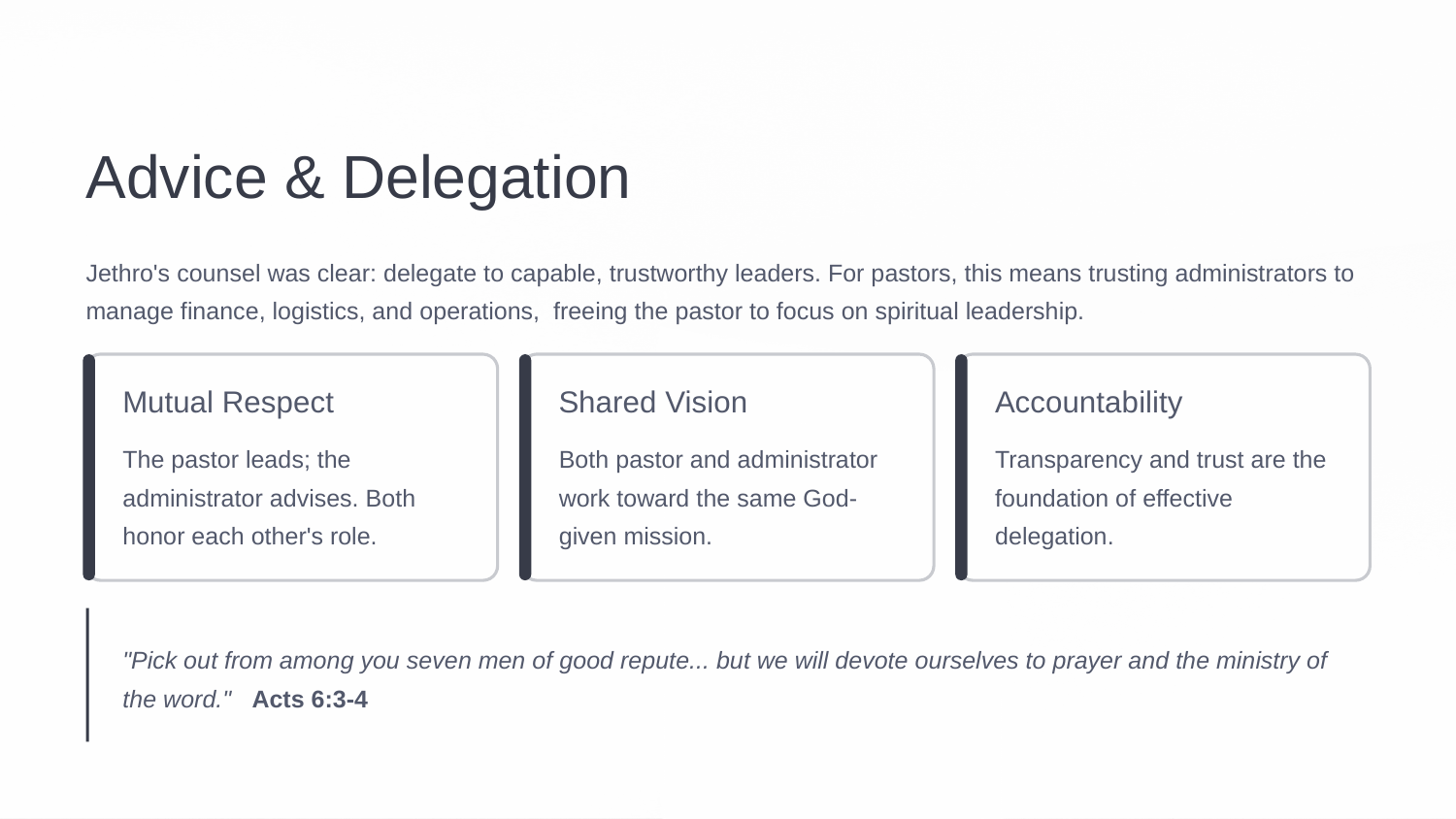

Advice & Delegation
Jethro's counsel was clear: delegate to capable, trustworthy leaders. For pastors, this means trusting administrators to manage finance, logistics, and operations,  freeing the pastor to focus on spiritual leadership.

Mutual Respect
Shared Vision
Accountability
The pastor leads; the administrator advises. Both honor each other's role.
Both pastor and administrator work toward the same God-given mission.
Transparency and trust are the foundation of effective delegation.

"Pick out from among you seven men of good repute... but we will devote ourselves to prayer and the ministry of the word."   Acts 6:3-4